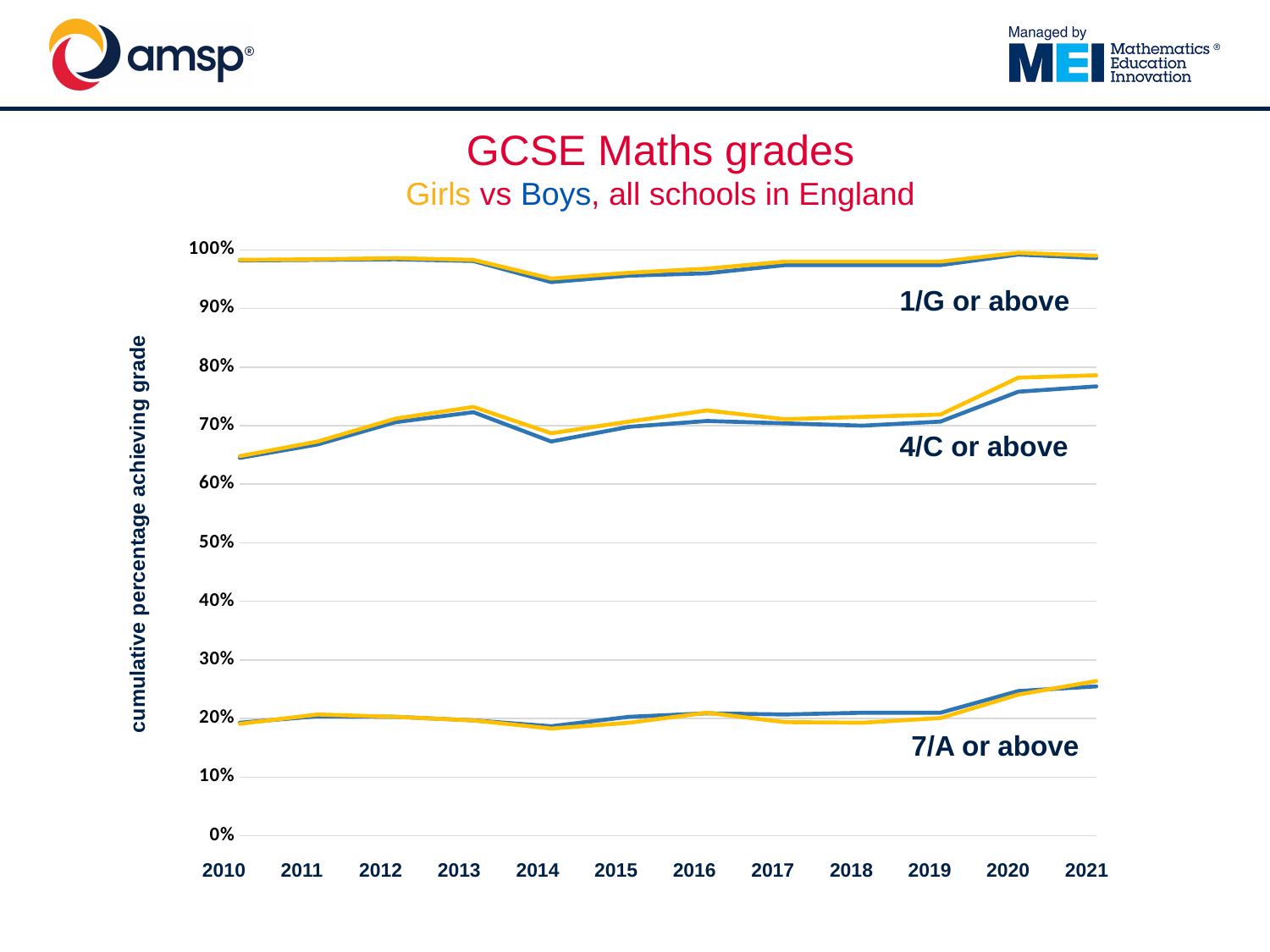

GCSE Maths grades
Girls vs Boys, all schools in England

### Chart

| Category | Boys A*-A/9-7 | Boys A*-C/9-4 | Boys A*-G/9-1 | Girls A*-A/9-7 | Girls A*-C/9-4 | Girls A*-G/9-1 |
|---|---|---|---|---|---|---|
| 2009/10 | 0.193 | 0.645 | 0.982 | 0.191 | 0.648 | 0.983 |
| 2010/11 | 0.204 | 0.668 | 0.983 | 0.207 | 0.673 | 0.984 |
| 2011/12 | 0.203 | 0.706 | 0.984 | 0.203 | 0.712 | 0.986 |
| 2012/13 | 0.197 | 0.723 | 0.981 | 0.197 | 0.732 | 0.983 |
| 2013/14 | 0.187 | 0.673 | 0.945 | 0.183 | 0.687 | 0.951 |
| 2014/15 | 0.203 | 0.698 | 0.956 | 0.193 | 0.707 | 0.961 |
| 2015/16 | 0.209 | 0.708 | 0.96 | 0.21 | 0.726 | 0.968 |
| 2016/17 | 0.207 | 0.704 | 0.974 | 0.194 | 0.711 | 0.98 |
| 2017/18 | 0.21 | 0.7 | 0.974 | 0.193 | 0.715 | 0.98 |
| 2018/19 | 0.21 | 0.707 | 0.974 | 0.201 | 0.719 | 0.98 |
| 2019/20 | 0.247 | 0.758 | 0.992 | 0.241 | 0.782 | 0.995 |
| 2020/21 | 0.255 | 0.767 | 0.986 | 0.264 | 0.786 | 0.99 |
1/G or above
4/C or above
cumulative percentage achieving grade
7/A or above
2010
2011
2012
2013
2014
2015
2016
2017
2018
2019
2020
2021